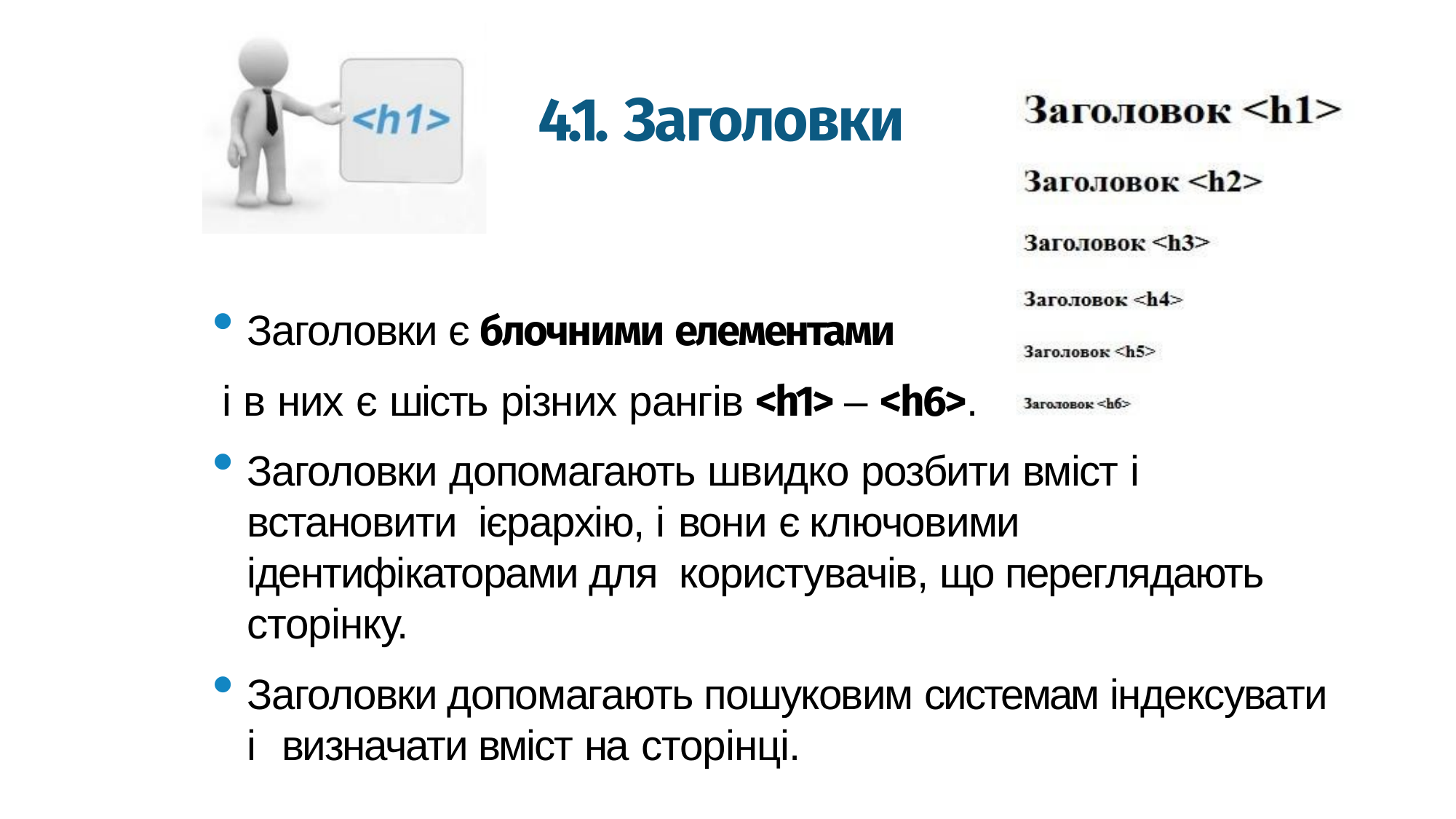

4.1. Заголовки

Заголовки є блочними елементами
і в них є шість різних рангів <h1> – <h6>.
Заголовки допомагають швидко розбити вміст і встановити  ієрархію, і вони є ключовими ідентифікаторами для  користувачів, що переглядають сторінку.
Заголовки допомагають пошуковим системам індексувати і  визначати вміст на сторінці.